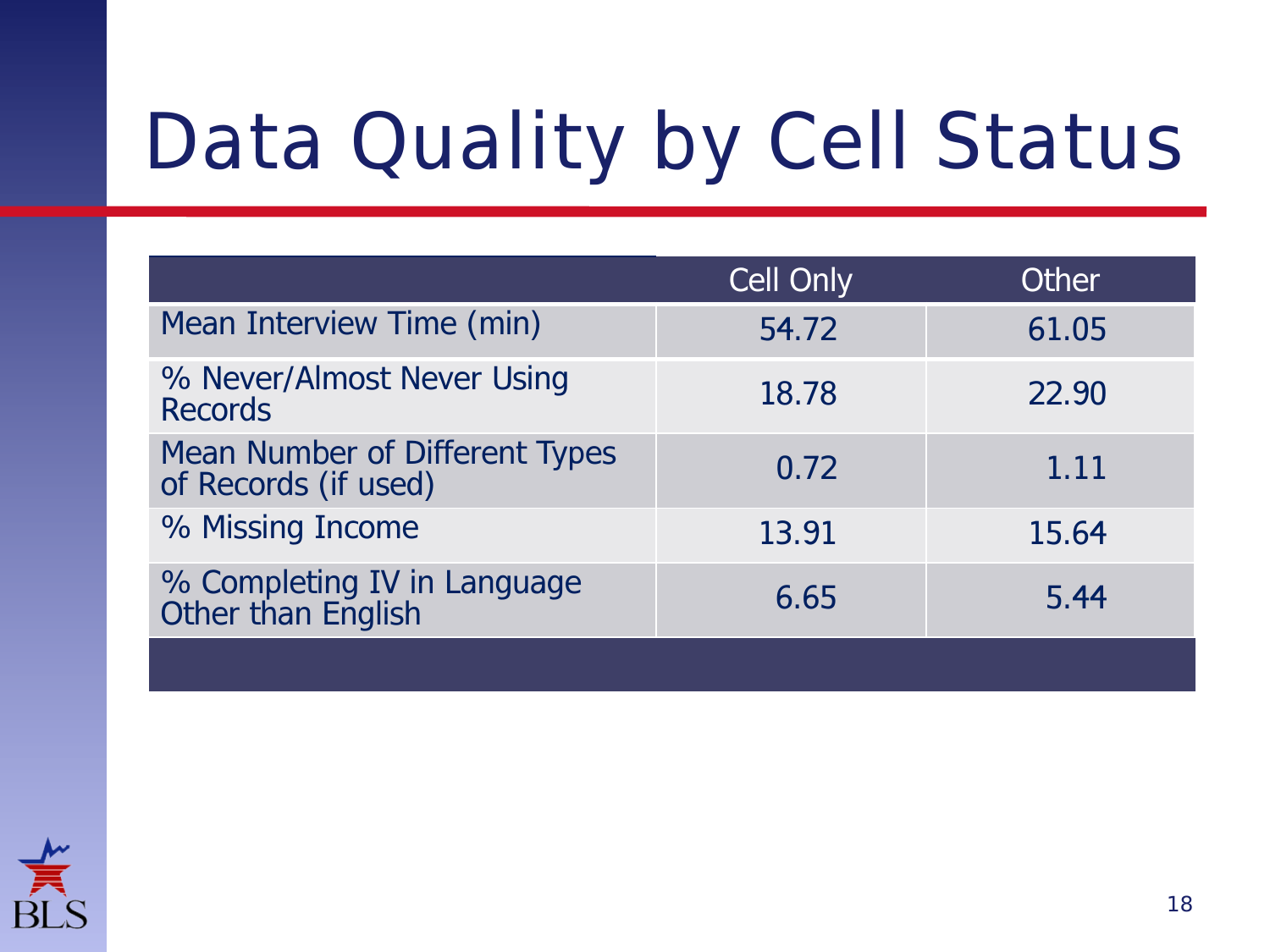

# Data Quality by Cell Status
|  | Cell Only | Other |
| --- | --- | --- |
| Mean Interview Time (min) | 54.72 | 61.05 |
| % Never/Almost Never Using Records | 18.78 | 22.90 |
| Mean Number of Different Types of Records (if used) | 0.72 | 1.11 |
| % Missing Income | 13.91 | 15.64 |
| % Completing IV in Language Other than English | 6.65 | 5.44 |
|  |  |  |
18